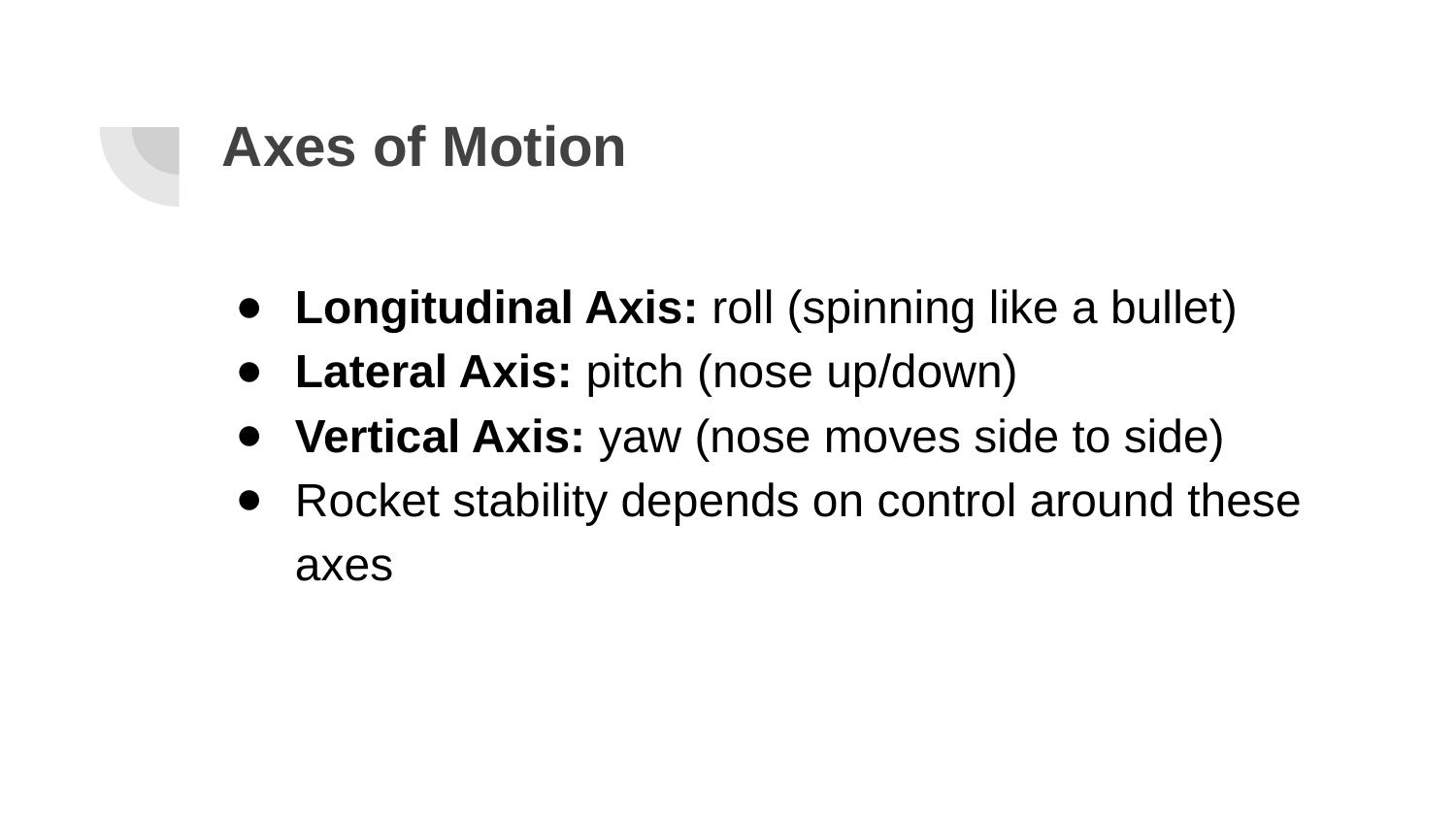

# Axes of Motion
Longitudinal Axis: roll (spinning like a bullet)
Lateral Axis: pitch (nose up/down)
Vertical Axis: yaw (nose moves side to side)
Rocket stability depends on control around these axes